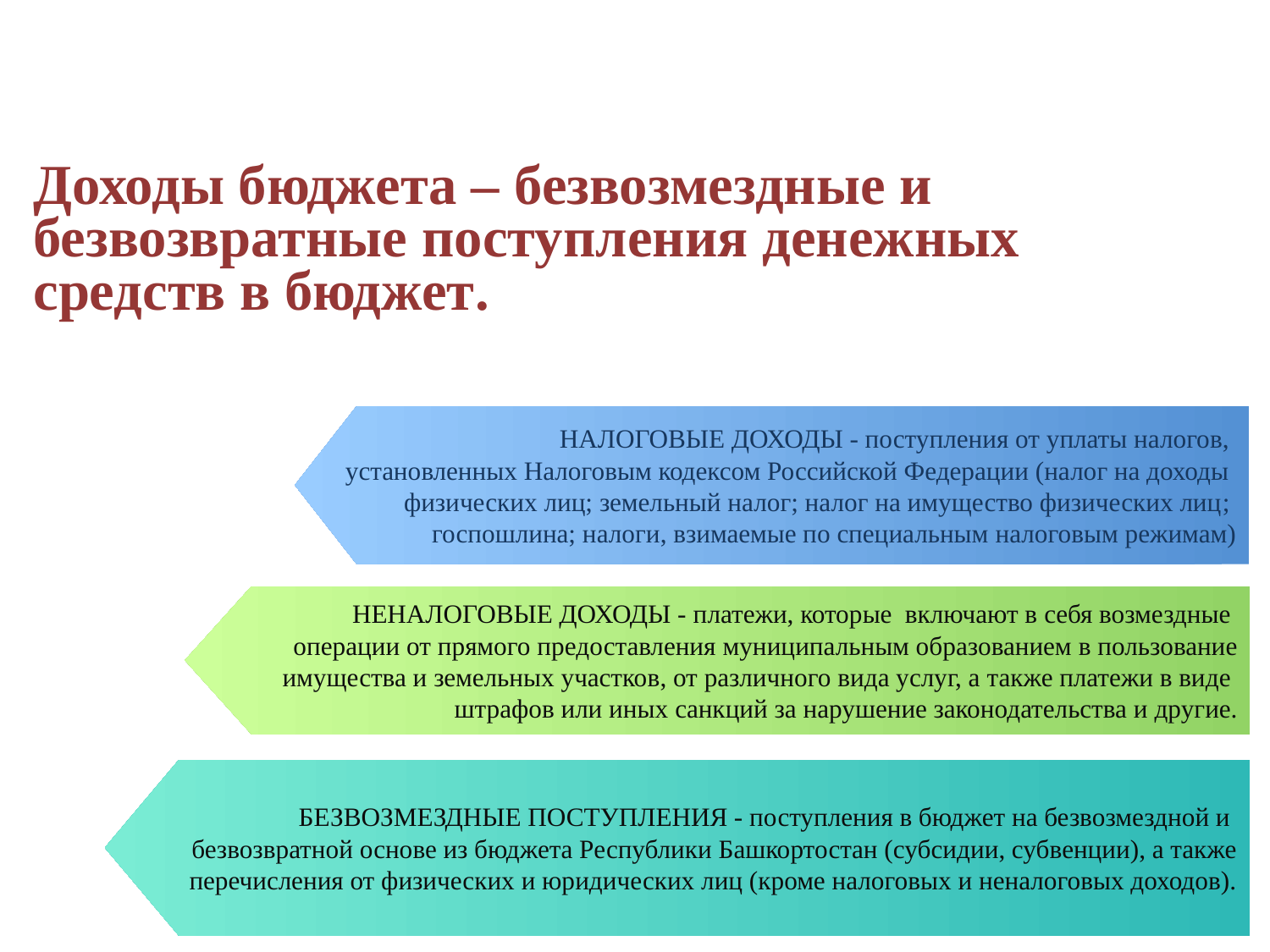

Доходы бюджета – безвозмездные и безвозвратные поступления денежных средств в бюджет.
НАЛОГОВЫЕ ДОХОДЫ - поступления от уплаты налогов,
установленных Налоговым кодексом Российской Федерации (налог на доходы
физических лиц; земельный налог; налог на имущество физических лиц;
госпошлина; налоги, взимаемые по специальным налоговым режимам)
НЕНАЛОГОВЫЕ ДОХОДЫ - платежи, которые  включают в себя возмездные
операции от прямого предоставления муниципальным образованием в пользование
имущества и земельных участков, от различного вида услуг, а также платежи в виде
штрафов или иных санкций за нарушение законодательства и другие.
БЕЗВОЗМЕЗДНЫЕ ПОСТУПЛЕНИЯ - поступления в бюджет на безвозмездной и
безвозвратной основе из бюджета Республики Башкортостан (субсидии, субвенции), а также
перечисления от физических и юридических лиц (кроме налоговых и неналоговых доходов).
10